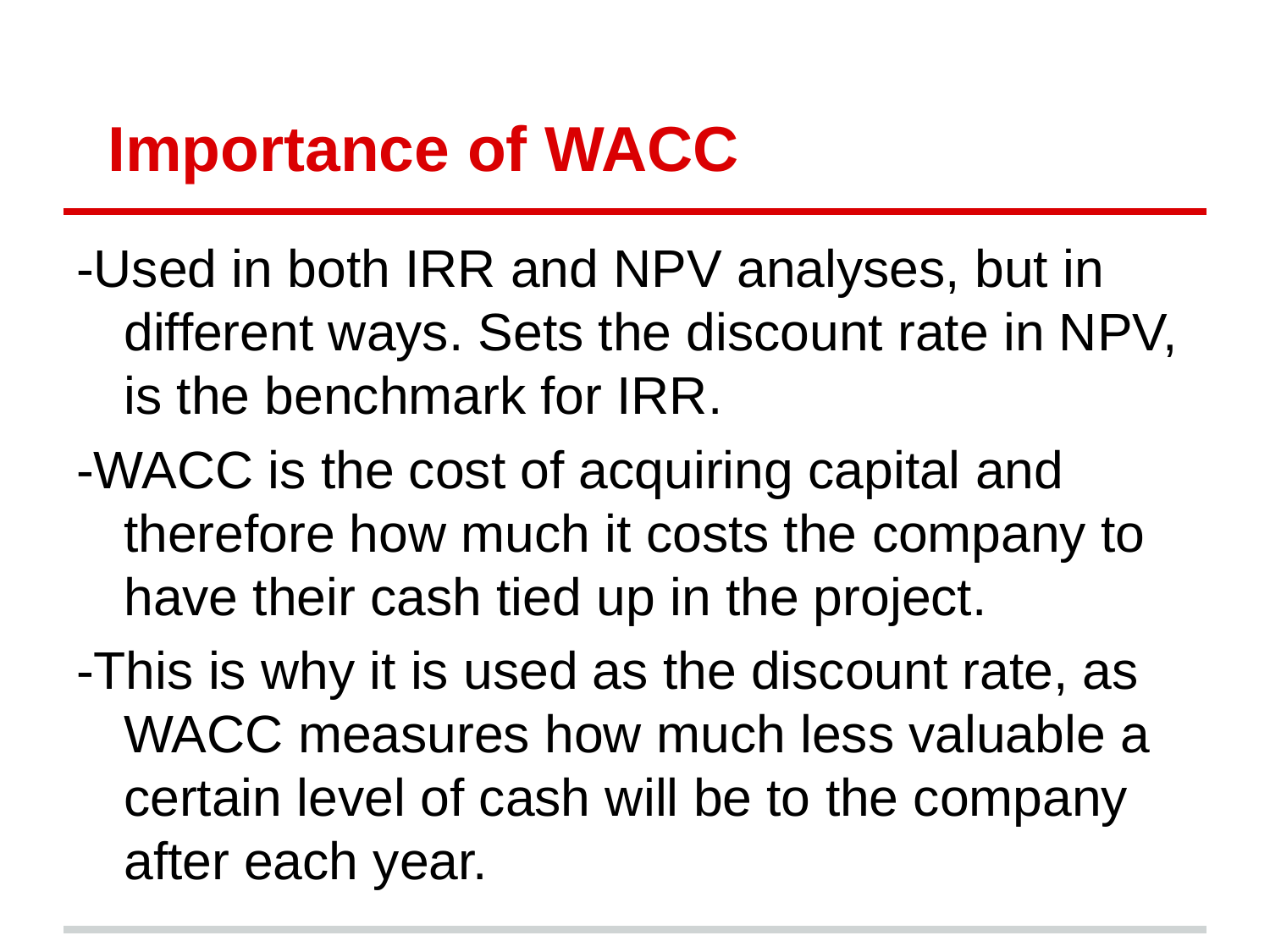

# Importance of WACC
-Used in both IRR and NPV analyses, but in different ways. Sets the discount rate in NPV, is the benchmark for IRR.
-WACC is the cost of acquiring capital and therefore how much it costs the company to have their cash tied up in the project.
-This is why it is used as the discount rate, as WACC measures how much less valuable a certain level of cash will be to the company after each year.